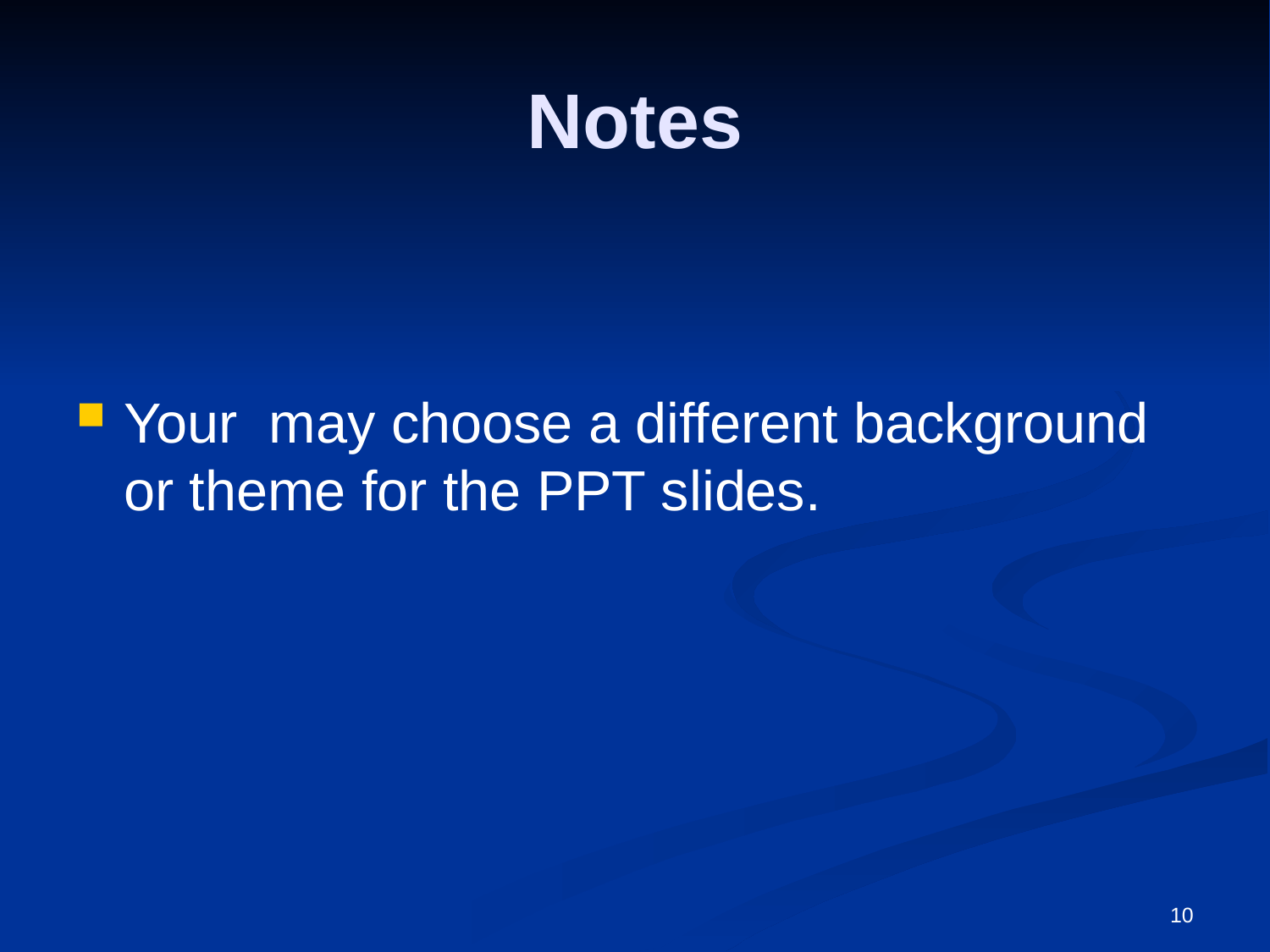

# Notes

Your  may choose a different background or theme for the PPT slides.

10